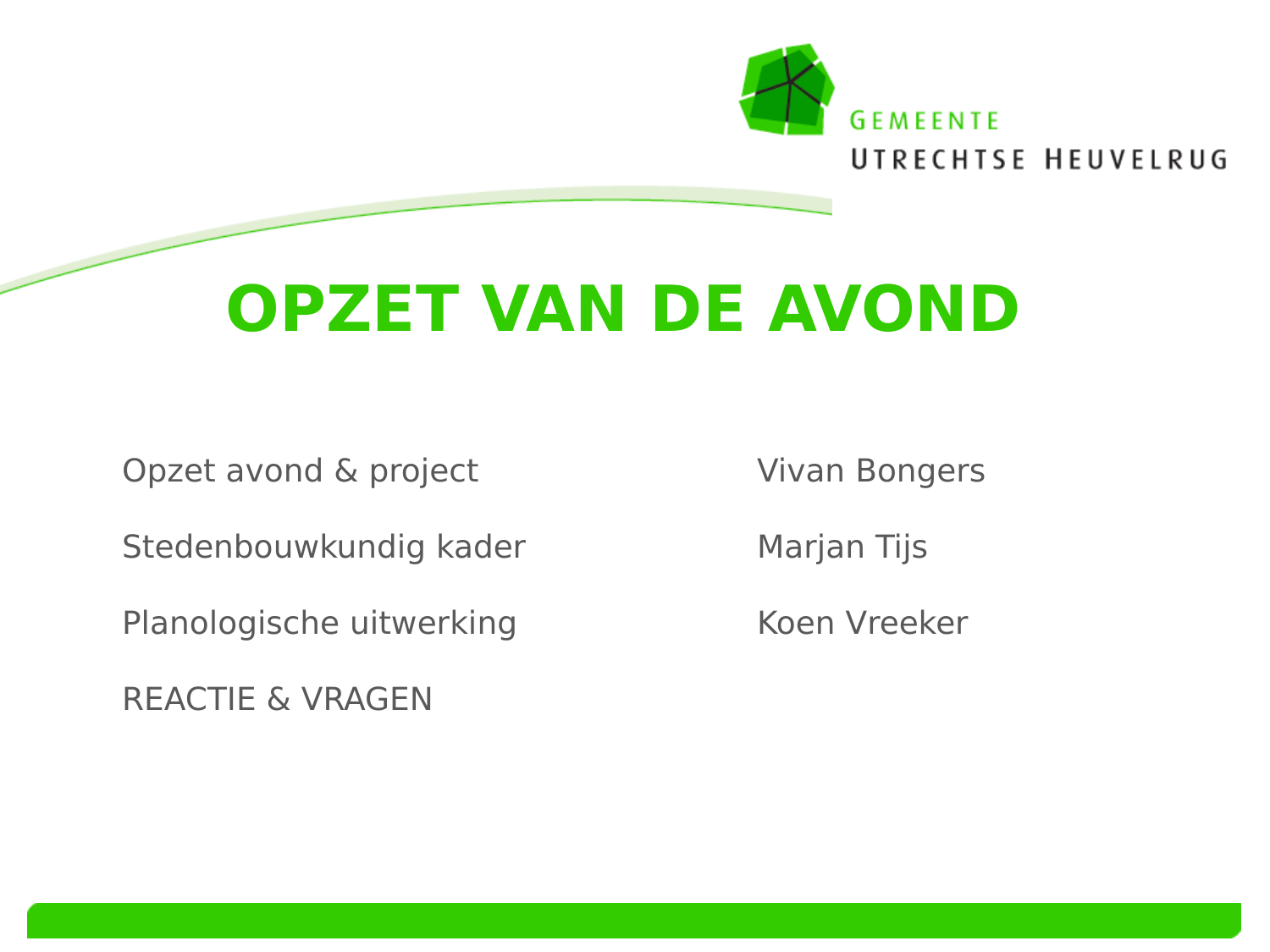

OPZET VAN DE AVOND

Opzet avond & project			Vivan Bongers

Stedenbouwkundig kader		Marjan Tijs

Planologische uitwerking		Koen Vreeker

REACTIE & VRAGEN